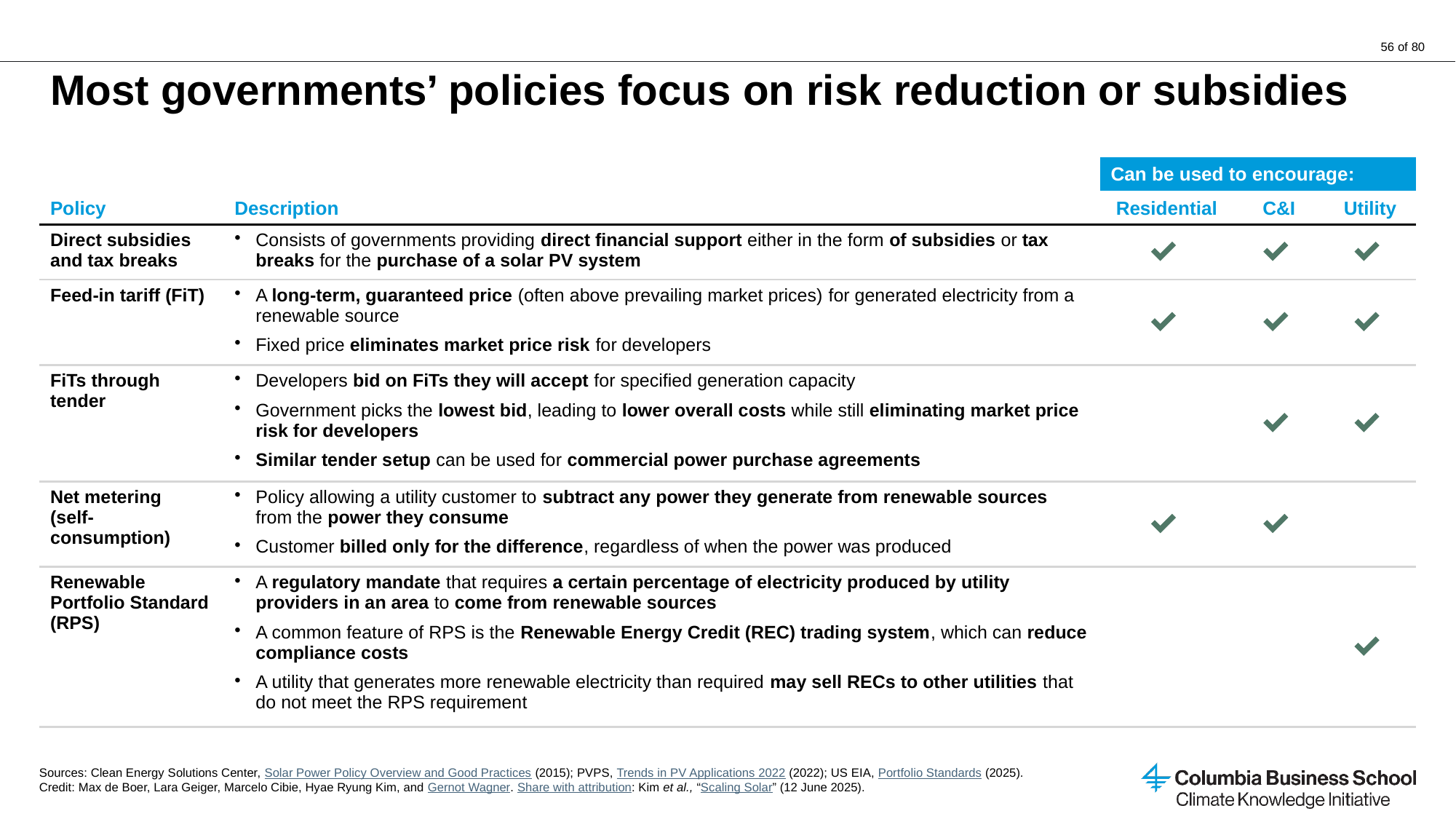

# Most governments’ policies focus on risk reduction or subsidies
|  |  | Can be used to encourage: |  |  |
| --- | --- | --- | --- | --- |
| Policy | Description | Residential | C&I | Utility |
| Direct subsidies and tax breaks | Consists of governments providing direct financial support either in the form of subsidies or tax breaks for the purchase of a solar PV system |  |  |  |
| Feed-in tariff (FiT) | A long-term, guaranteed price (often above prevailing market prices) for generated electricity from a renewable source Fixed price eliminates market price risk for developers |  |  |  |
| FiTs through tender | Developers bid on FiTs they will accept for specified generation capacity Government picks the lowest bid, leading to lower overall costs while still eliminating market price risk for developers Similar tender setup can be used for commercial power purchase agreements |  |  |  |
| Net metering (self-consumption) | Policy allowing a utility customer to subtract any power they generate from renewable sources from the power they consume Customer billed only for the difference, regardless of when the power was produced |  |  |  |
| Renewable Portfolio Standard (RPS) | A regulatory mandate that requires a certain percentage of electricity produced by utility providers in an area to come from renewable sources A common feature of RPS is the Renewable Energy Credit (REC) trading system, which can reduce compliance costs A utility that generates more renewable electricity than required may sell RECs to other utilities that do not meet the RPS requirement |  |  |  |
Sources: Clean Energy Solutions Center, Solar Power Policy Overview and Good Practices (2015); PVPS, Trends in PV Applications 2022 (2022); US EIA, Portfolio Standards (2025).
Credit: Max de Boer, Lara Geiger, Marcelo Cibie, Hyae Ryung Kim, and Gernot Wagner. Share with attribution: Kim et al., “Scaling Solar” (12 June 2025).